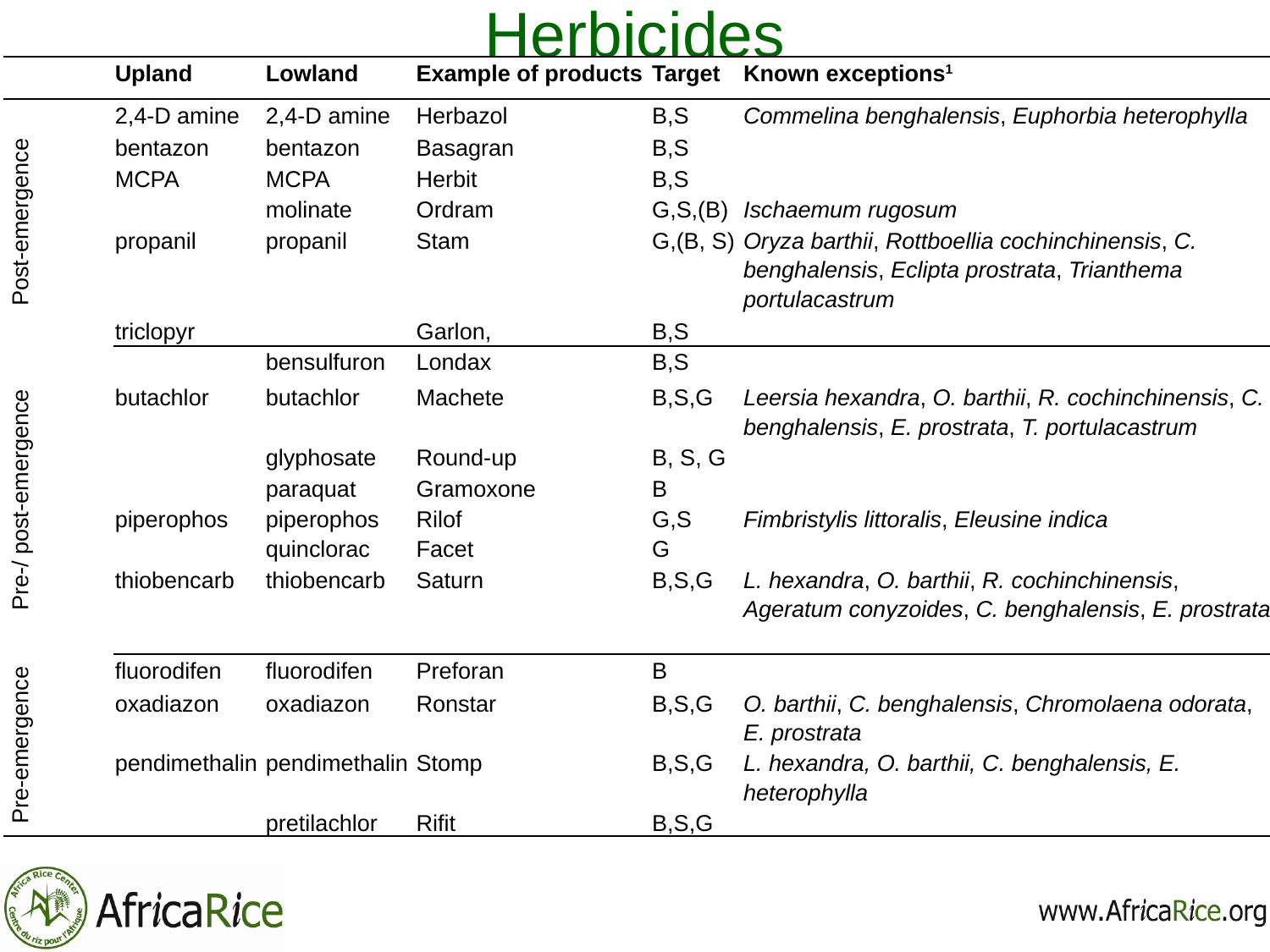

# Herbicides
|  | Upland | Lowland | Example of products | Target | Known exceptions1 |
| --- | --- | --- | --- | --- | --- |
| Post-emergence | 2,4-D amine | 2,4-D amine | Herbazol | B,S | Commelina benghalensis, Euphorbia heterophylla |
|  | bentazon | bentazon | Basagran | B,S |  |
|  | MCPA | MCPA | Herbit | B,S |  |
|  |  | molinate | Ordram | G,S,(B) | Ischaemum rugosum |
|  | propanil | propanil | Stam | G,(B, S) | Oryza barthii, Rottboellia cochinchinensis, C. benghalensis, Eclipta prostrata, Trianthema portulacastrum |
|  | triclopyr |  | Garlon, | B,S |  |
| Pre-/ post-emergence |  | bensulfuron | Londax | B,S |  |
|  | butachlor | butachlor | Machete | B,S,G | Leersia hexandra, O. barthii, R. cochinchinensis, C. benghalensis, E. prostrata, T. portulacastrum |
|  |  | glyphosate | Round-up | B, S, G |  |
|  |  | paraquat | Gramoxone | B |  |
|  | piperophos | piperophos | Rilof | G,S | Fimbristylis littoralis, Eleusine indica |
|  |  | quinclorac | Facet | G |  |
|  | thiobencarb | thiobencarb | Saturn | B,S,G | L. hexandra, O. barthii, R. cochinchinensis, Ageratum conyzoides, C. benghalensis, E. prostrata |
| Pre-emergence | fluorodifen | fluorodifen | Preforan | B |  |
|  | oxadiazon | oxadiazon | Ronstar | B,S,G | O. barthii, C. benghalensis, Chromolaena odorata, E. prostrata |
|  | pendimethalin | pendimethalin | Stomp | B,S,G | L. hexandra, O. barthii, C. benghalensis, E. heterophylla |
|  |  | pretilachlor | Rifit | B,S,G |  |